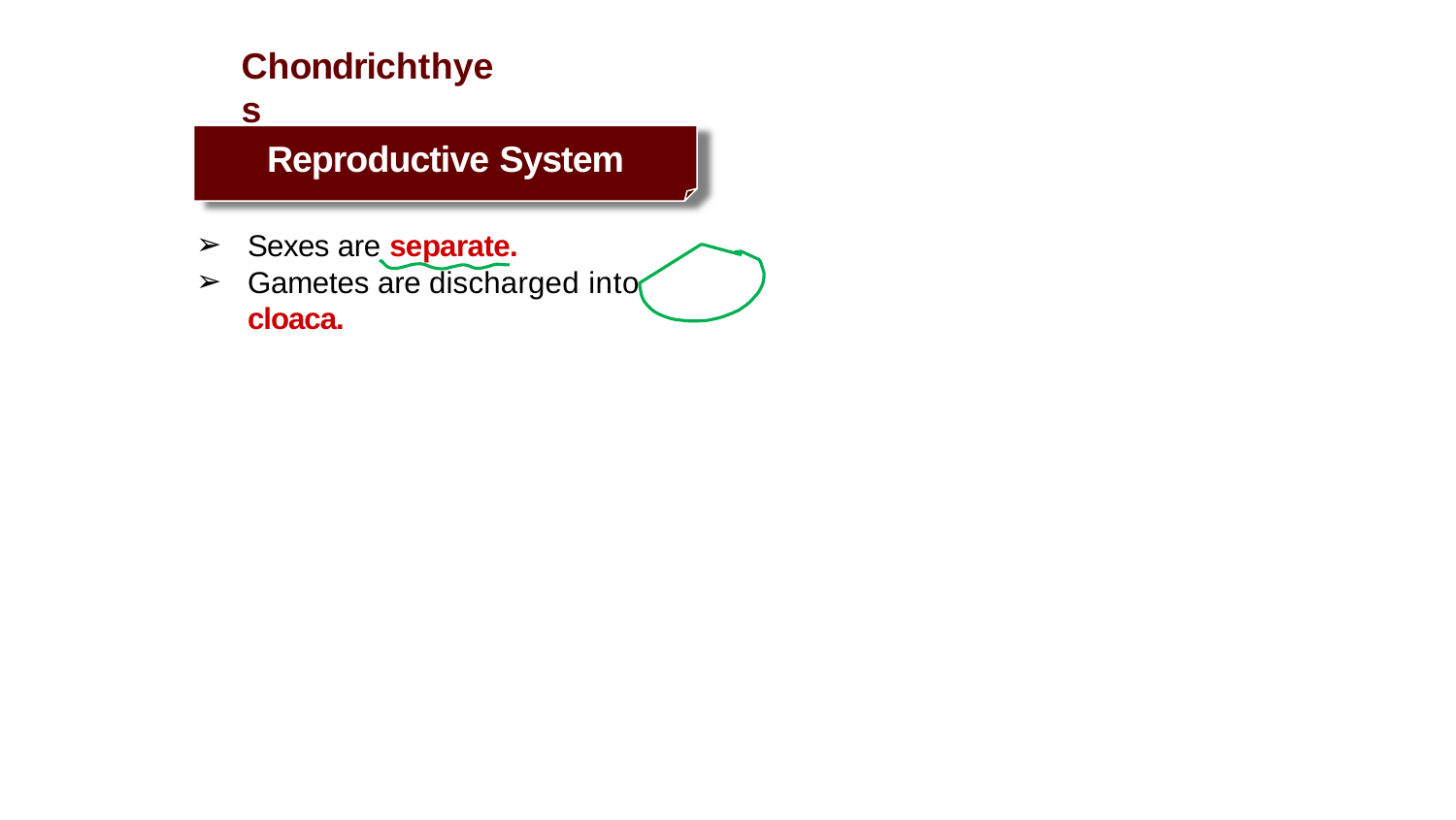

# Chondrichthyes

Reproductive System

Sexes are separate.
Gametes are discharged into cloaca.